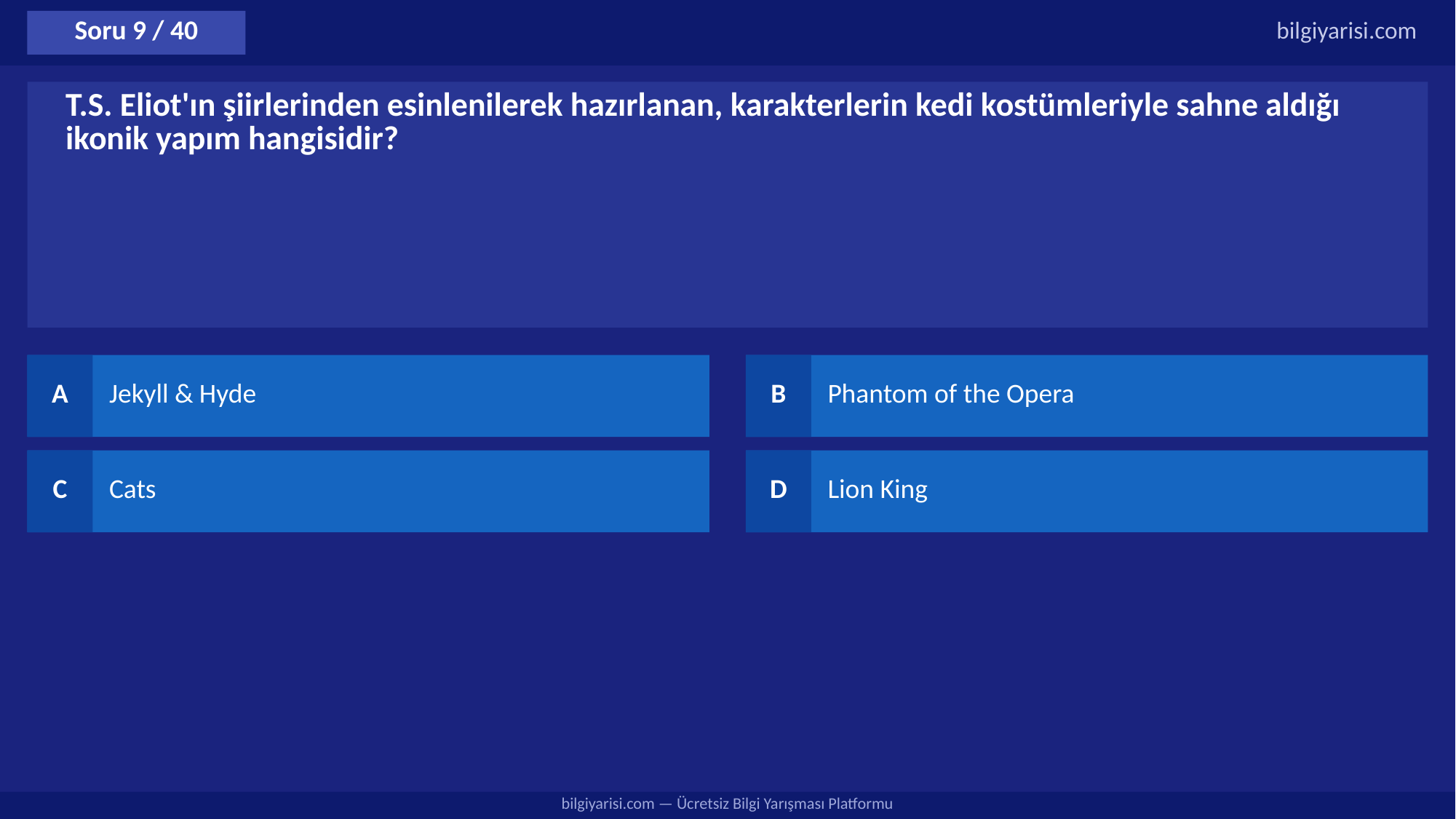

Soru 9 / 40
bilgiyarisi.com

T.S. Eliot'ın şiirlerinden esinlenilerek hazırlanan, karakterlerin kedi kostümleriyle sahne aldığı ikonik yapım hangisidir?

A
Jekyll & Hyde

B
Phantom of the Opera

C
Cats

D
Lion King
bilgiyarisi.com — Ücretsiz Bilgi Yarışması Platformu